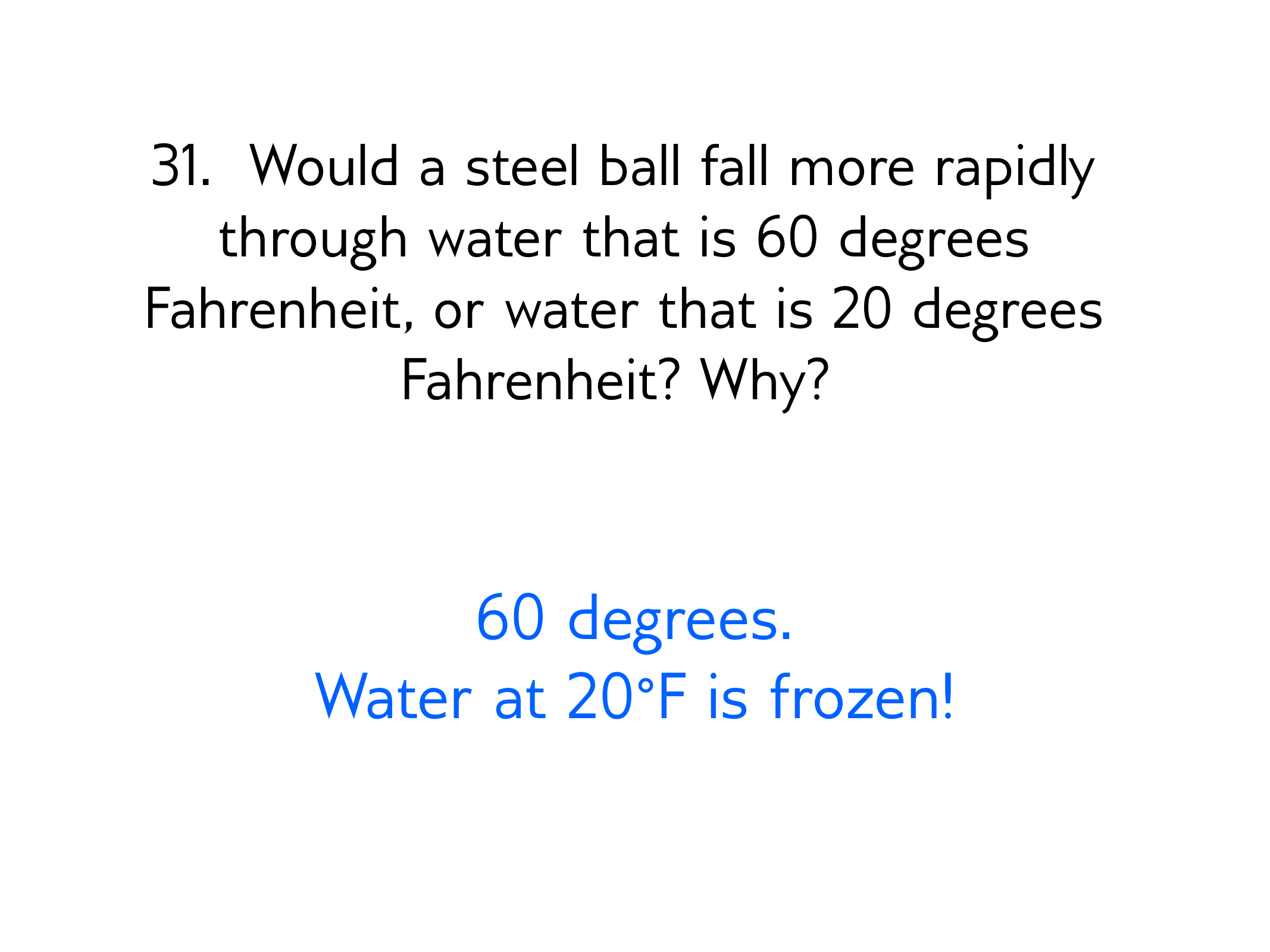

31.  Would a steel ball fall more rapidly through water that is 60 degrees Fahrenheit, or water that is 20 degrees Fahrenheit? Why?
60 degrees.
Water at 20°F is frozen!